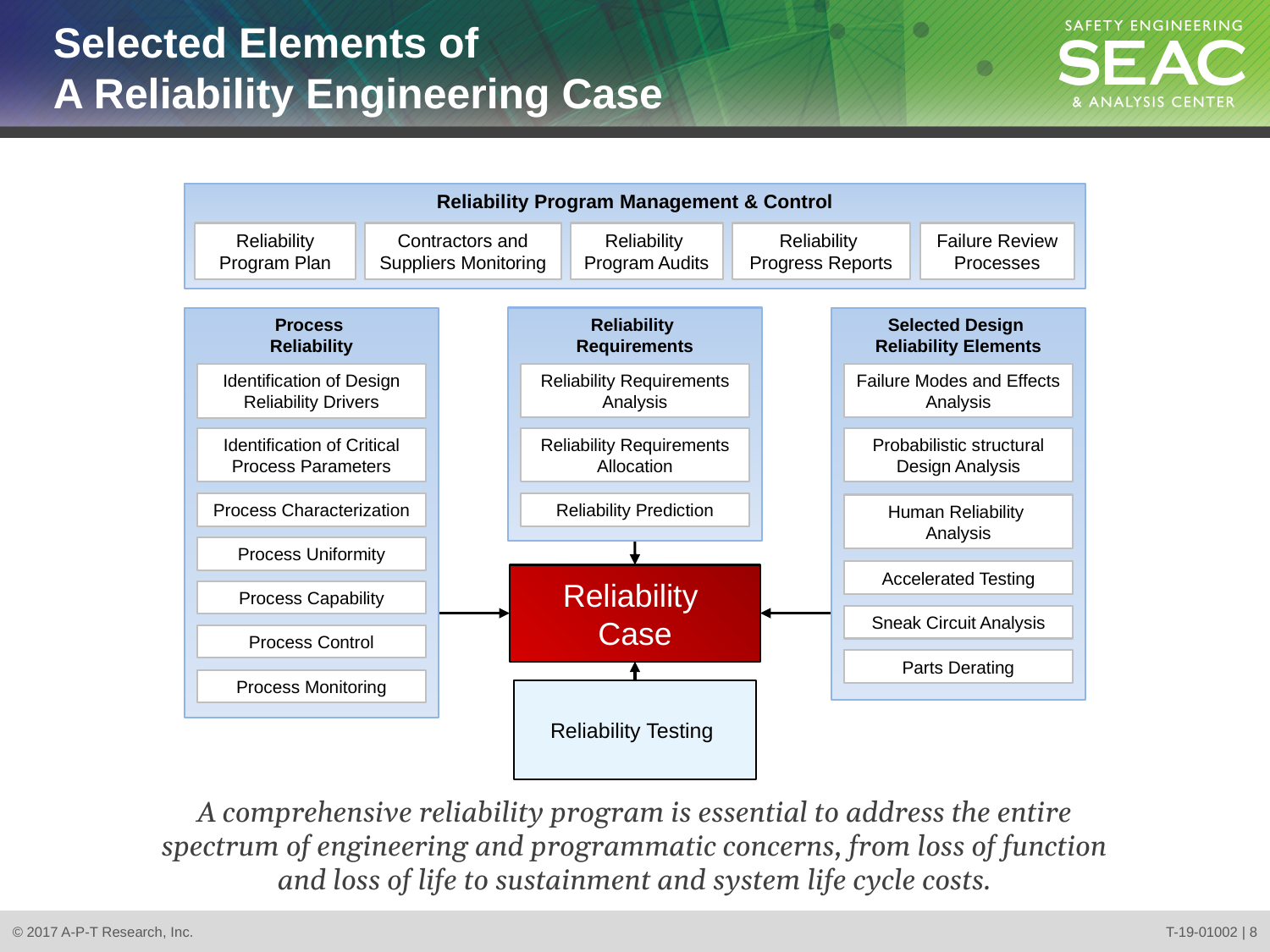

# Selected Elements of A Reliability Engineering Case
Reliability Program Management & Control
Reliability Program Plan
Contractors and Suppliers Monitoring
Reliability
Program Audits
Reliability
Progress Reports
Failure Review Processes
Process
Reliability

Identification of Design Reliability Drivers
Identification of Critical Process Parameters
Process Characterization
Process Uniformity
Process Capability
Process Control
Process Monitoring
Reliability
Requirements
Reliability Requirements Analysis
Reliability Requirements Allocation
Reliability Prediction
Selected Design
Reliability Elements
Failure Modes and Effects Analysis
Probabilistic structural Design Analysis
Human Reliability
Analysis
Accelerated Testing
Sneak Circuit Analysis
Parts Derating
Reliability
Case
Reliability Testing
A comprehensive reliability program is essential to address the entire spectrum of engineering and programmatic concerns, from loss of function and loss of life to sustainment and system life cycle costs.